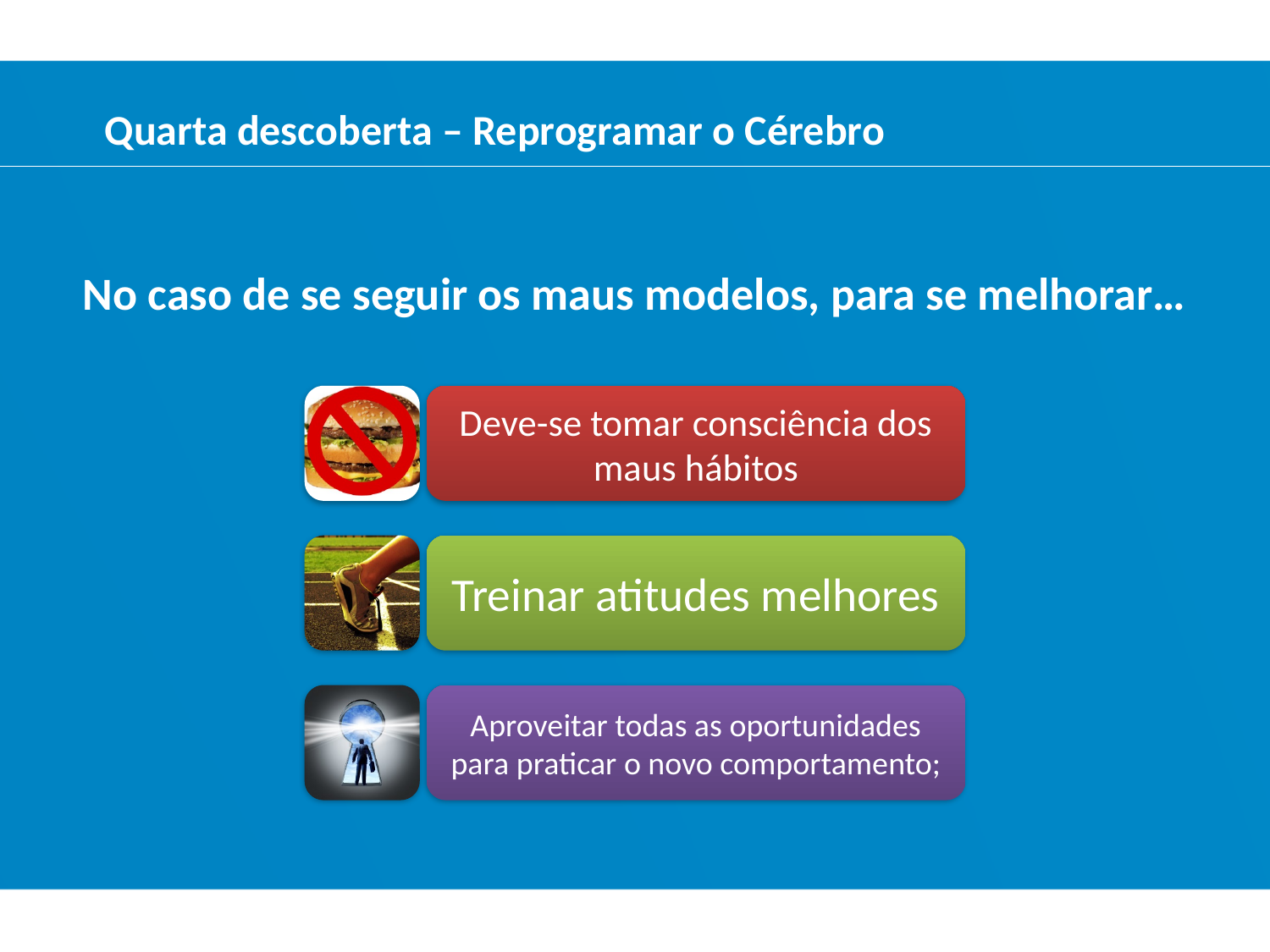

Quarta descoberta – Reprogramar o Cérebro
Deve-se tomar consciência dos maus hábitos
Treinar atitudes melhores
Aproveitar todas as oportunidades para praticar o novo comportamento;
No caso de se seguir os maus modelos, para se melhorar…